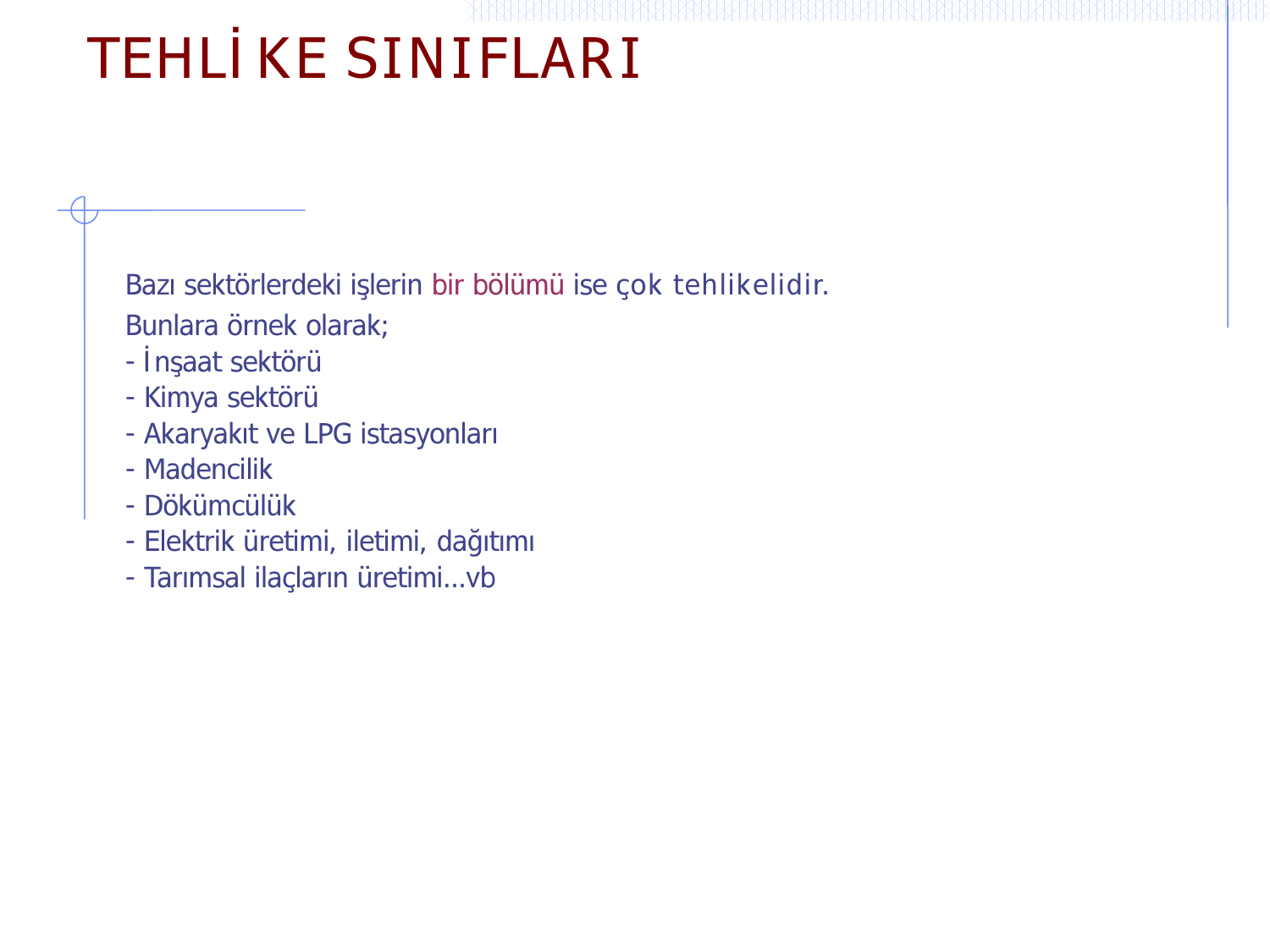

# TEHLİKE SINIFLARI
	Bazı sektörlerdeki işlerin bir bölümü ise çok tehlikelidir.
	Bunlara örnek olarak;
	- İnşaat sektörü
	- Kimya sektörü
	- Akaryakıt ve LPG istasyonları
	- Madencilik
	- Dökümcülük
	- Elektrik üretimi, iletimi, dağıtımı
	- Tarımsal ilaçların üretimi…vb